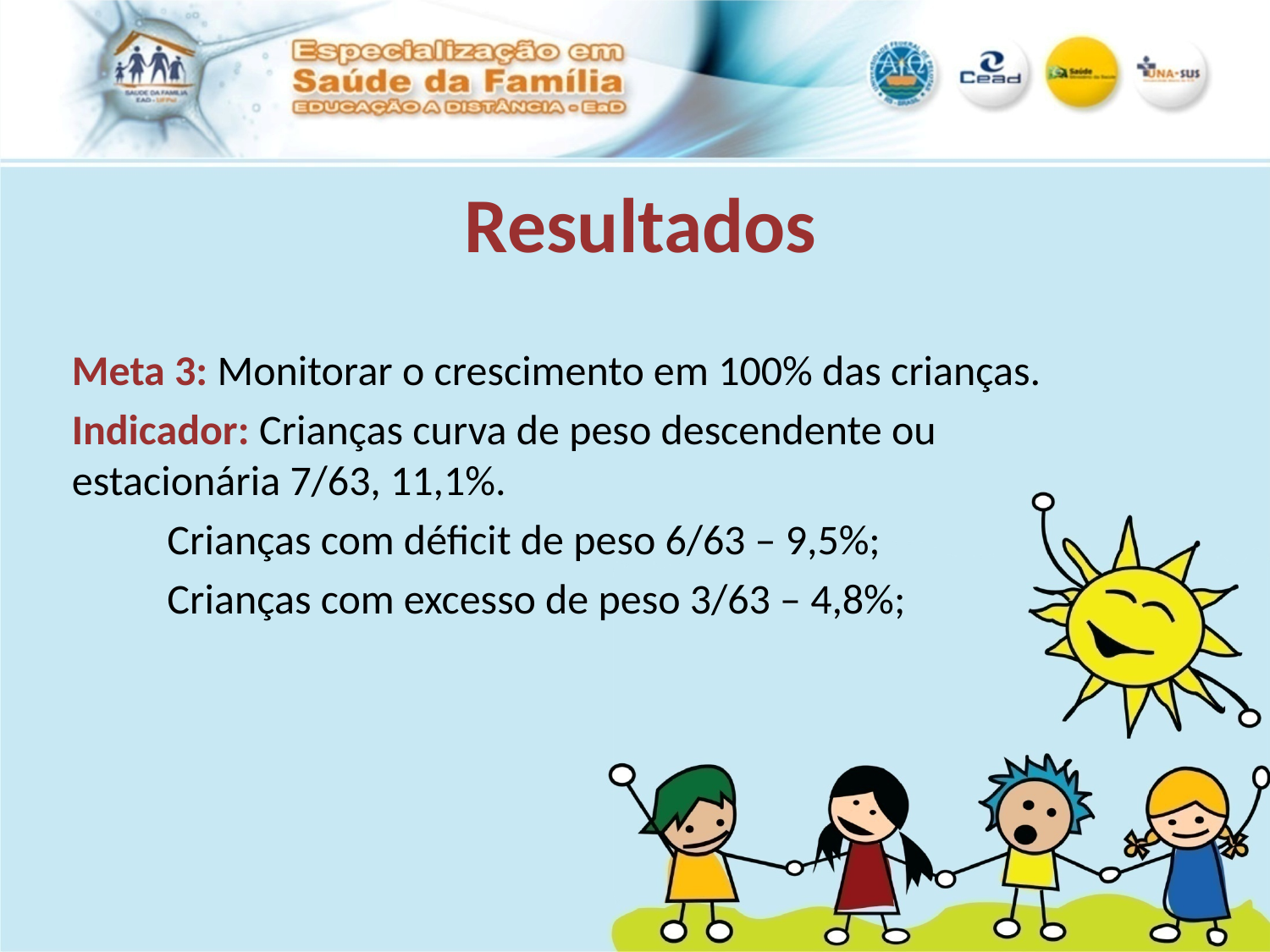

Resultados

Meta 3: Monitorar o crescimento em 100% das crianças.
Indicador: Crianças curva de peso descendente ou    estacionária 7/63, 11,1%.
          Crianças com déficit de peso 6/63 – 9,5%;
          Crianças com excesso de peso 3/63 – 4,8%;